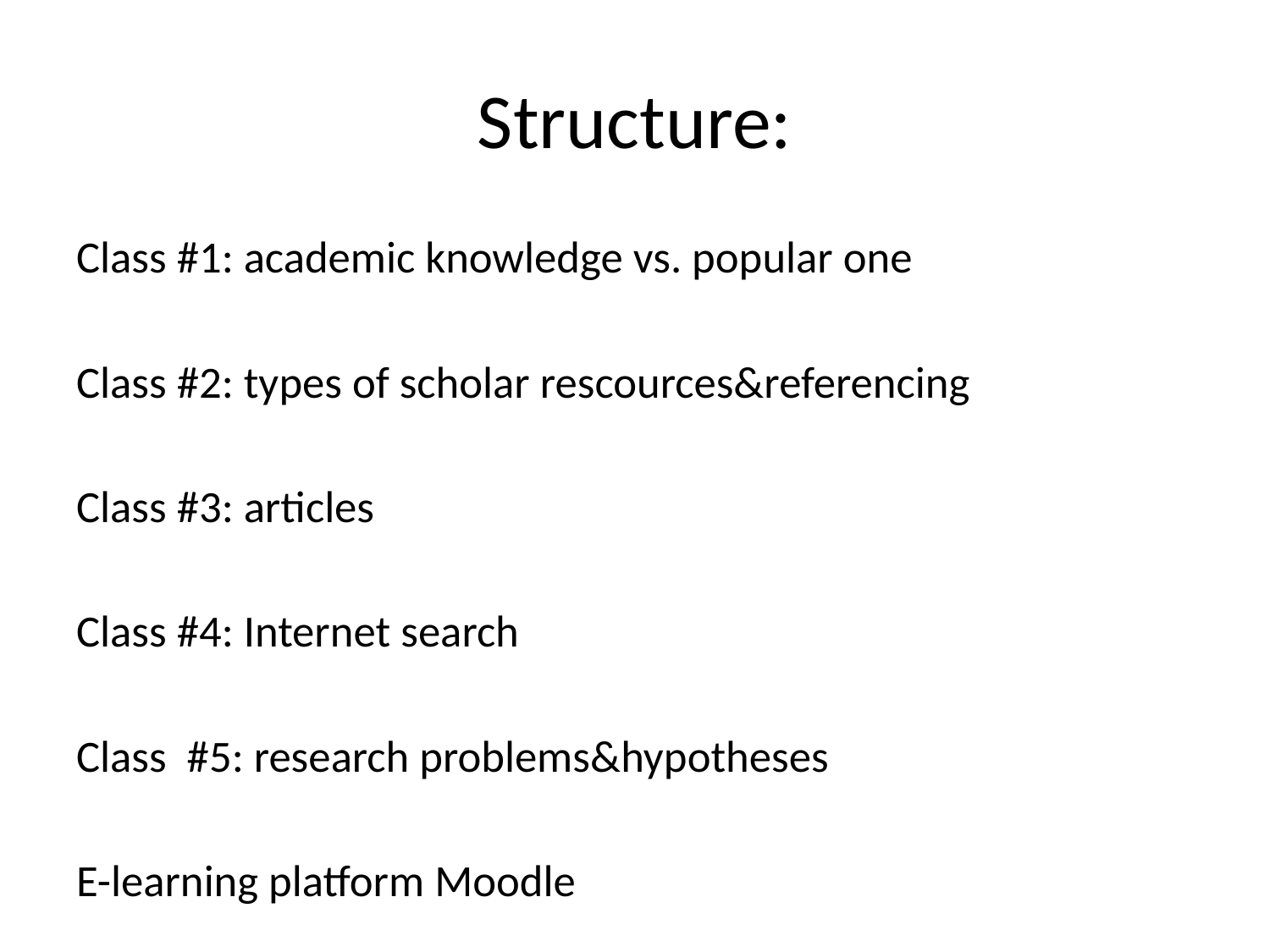

# Structure:
Class #1: academic knowledge vs. popular one

Class #2: types of scholar rescources&referencing

Class #3: articles

Class #4: Internet search

Class  #5: research problems&hypotheses

E-learning platform Moodle